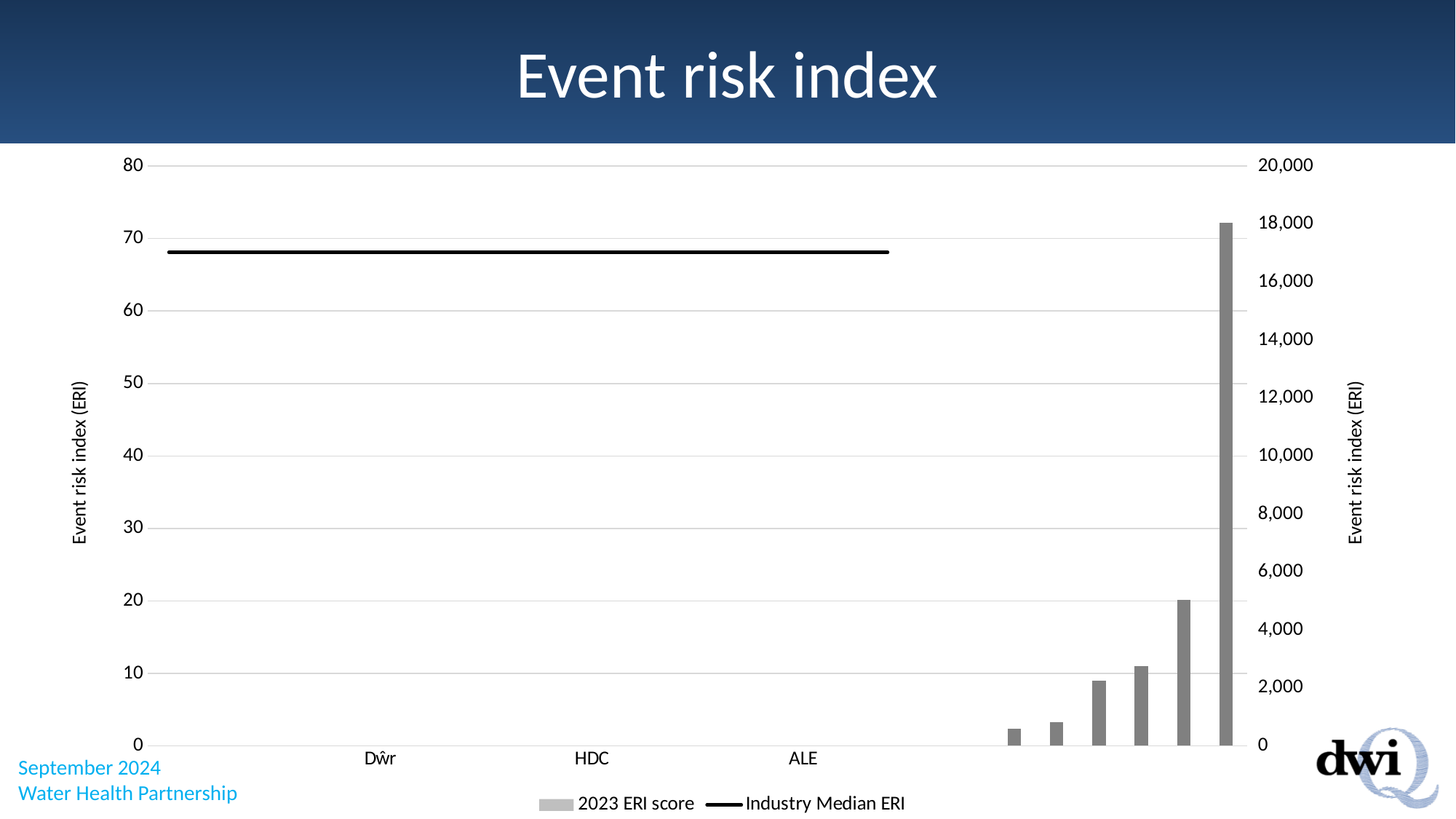

# Event risk index

### Chart

| Category | 2023 ERI score | Secondary axis | Industry Median ERI |
|---|---|---|---|
|  | 326.524 | None | 68.10300000000001 |
|  | 314.447 | None | 68.10300000000001 |
|  | 205.915 | None | 68.10300000000001 |
|  | 137.891 | None | 68.10300000000001 |
|  | 109.302 | None | 68.10300000000001 |
| Dŵr | 26.904 | None | 68.10300000000001 |
|  | 23.678 | None | 68.10300000000001 |
|  | 14.81 | None | 68.10300000000001 |
|  | 5.897 | None | 68.10300000000001 |
|  | 3.191 | None | 68.10300000000001 |
| HDC | 0.274 | None | 68.10300000000001 |
|  | 0.071 | None | 68.10300000000001 |
|  | 0.071 | None | 68.10300000000001 |
|  | 0.042 | None | 68.10300000000001 |
|  | 0.0 | None | 68.10300000000001 |
| ALE | 0.0 | None | 68.10300000000001 |